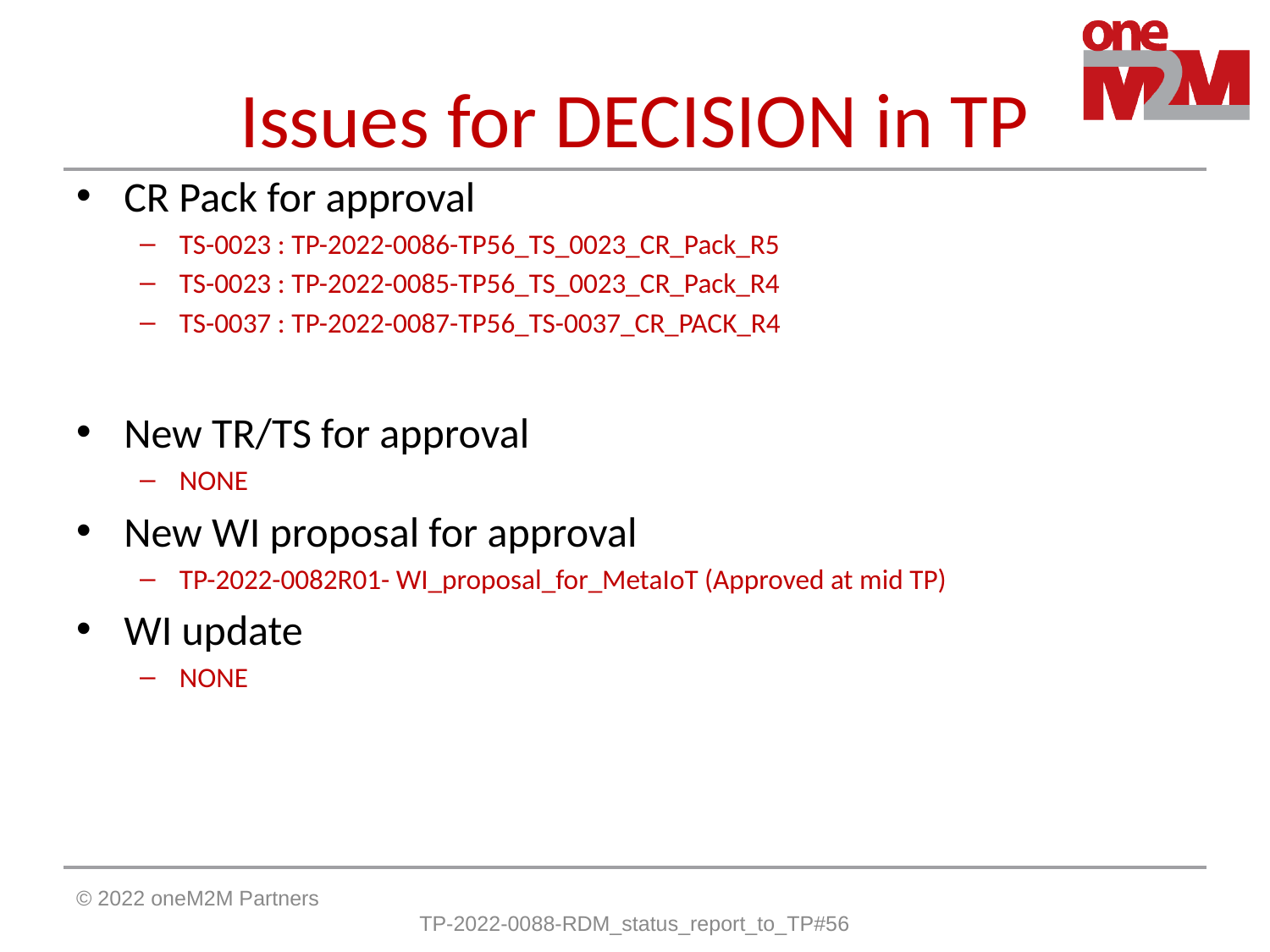

# Issues for DECISION in TP
CR Pack for approval
TS-0023 : TP-2022-0086-TP56_TS_0023_CR_Pack_R5
TS-0023 : TP-2022-0085-TP56_TS_0023_CR_Pack_R4
TS-0037 : TP-2022-0087-TP56_TS-0037_CR_PACK_R4

New TR/TS for approval
NONE
New WI proposal for approval
TP-2022-0082R01- WI_proposal_for_MetaIoT (Approved at mid TP)
WI update
NONE
© 2022 oneM2M Partners
TP-2022-0088-RDM_status_report_to_TP#56